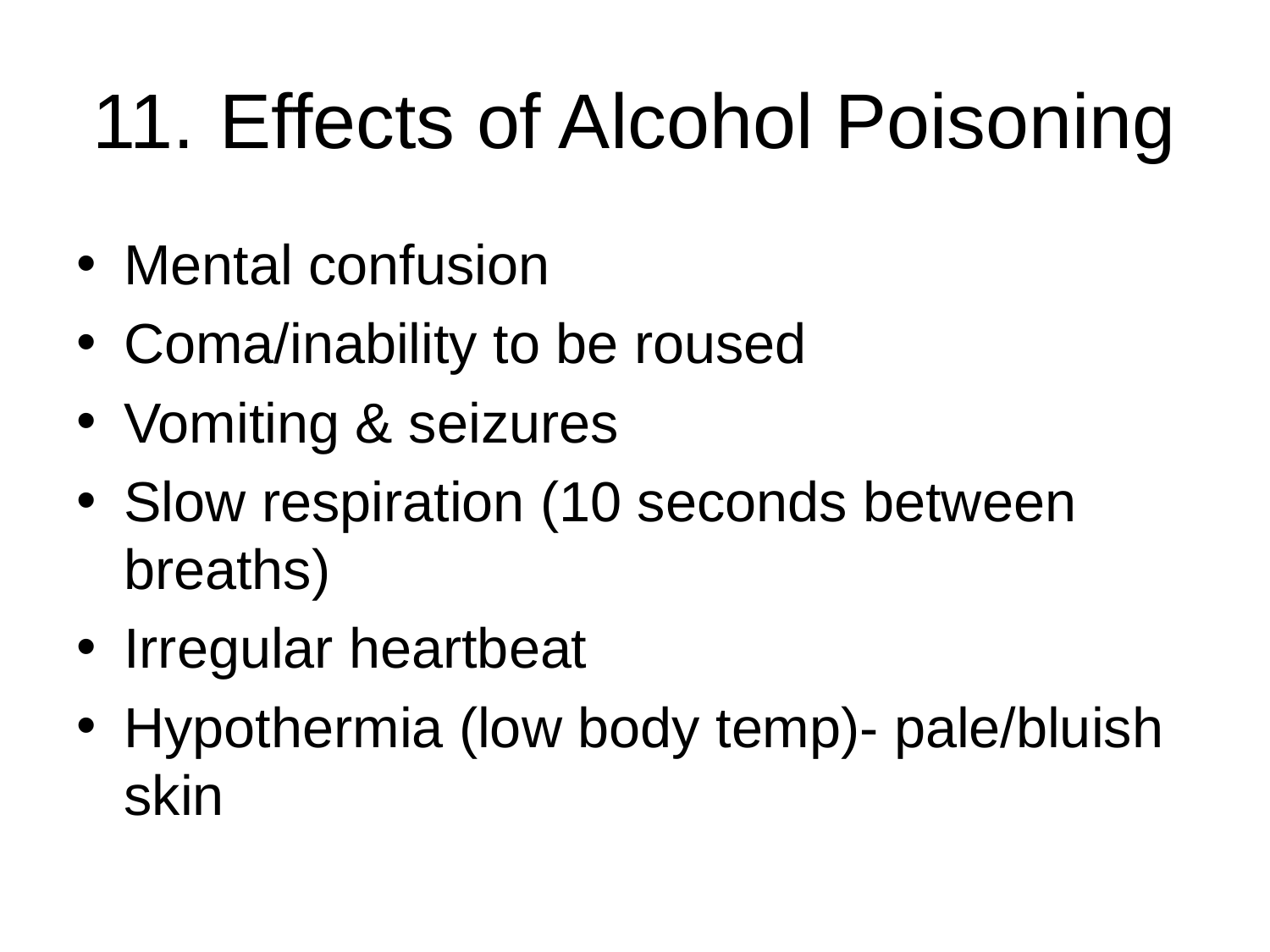

# 11.	Effects of Alcohol Poisoning
Mental confusion
Coma/inability to be roused
Vomiting & seizures
Slow respiration (10 seconds between breaths)
Irregular heartbeat
Hypothermia (low body temp)- pale/bluish skin